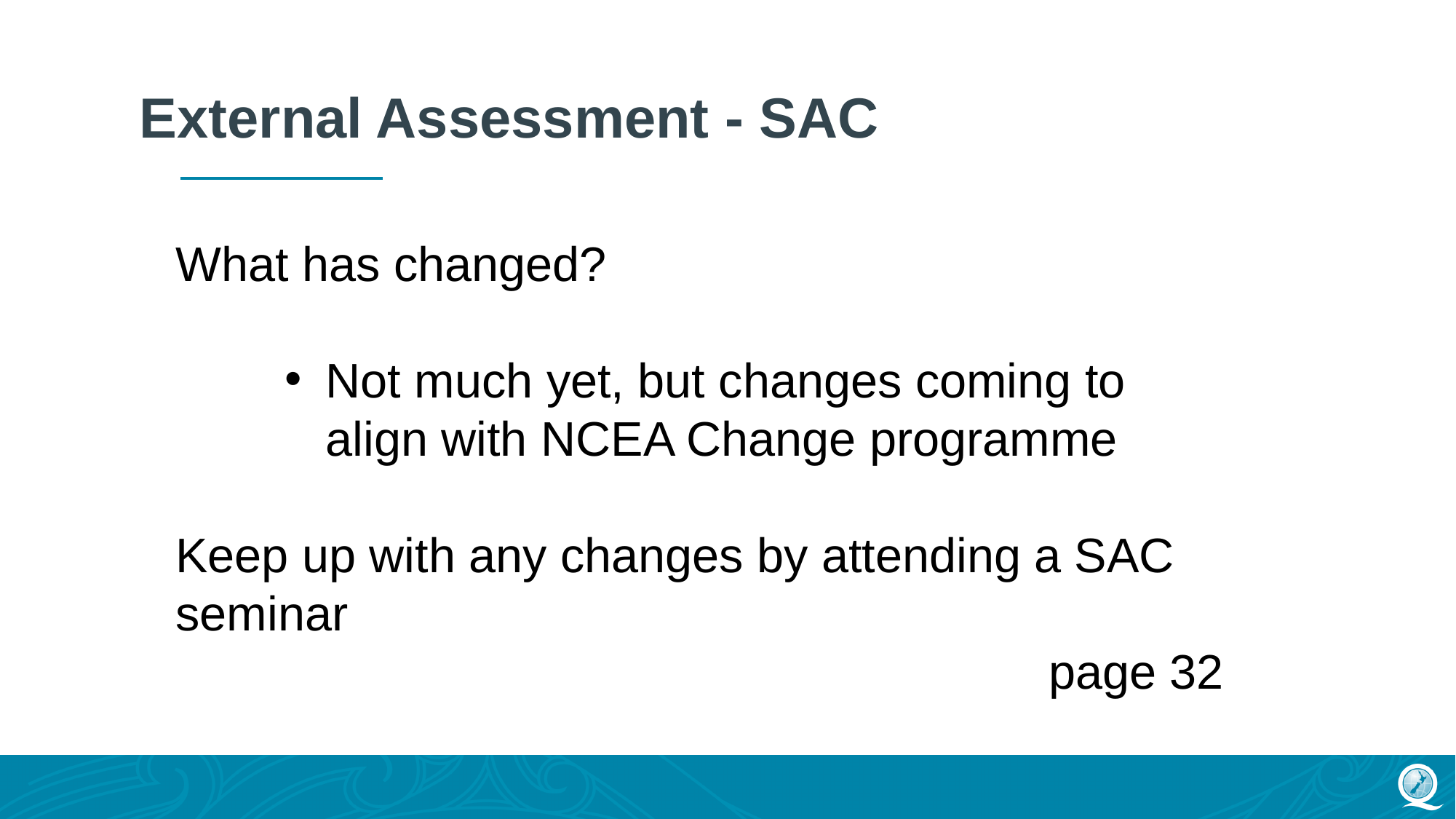

# External Assessment - SAC
What has changed?

Not much yet, but changes coming to align with NCEA Change programme

Keep up with any changes by attending a SAC seminar
								page 32